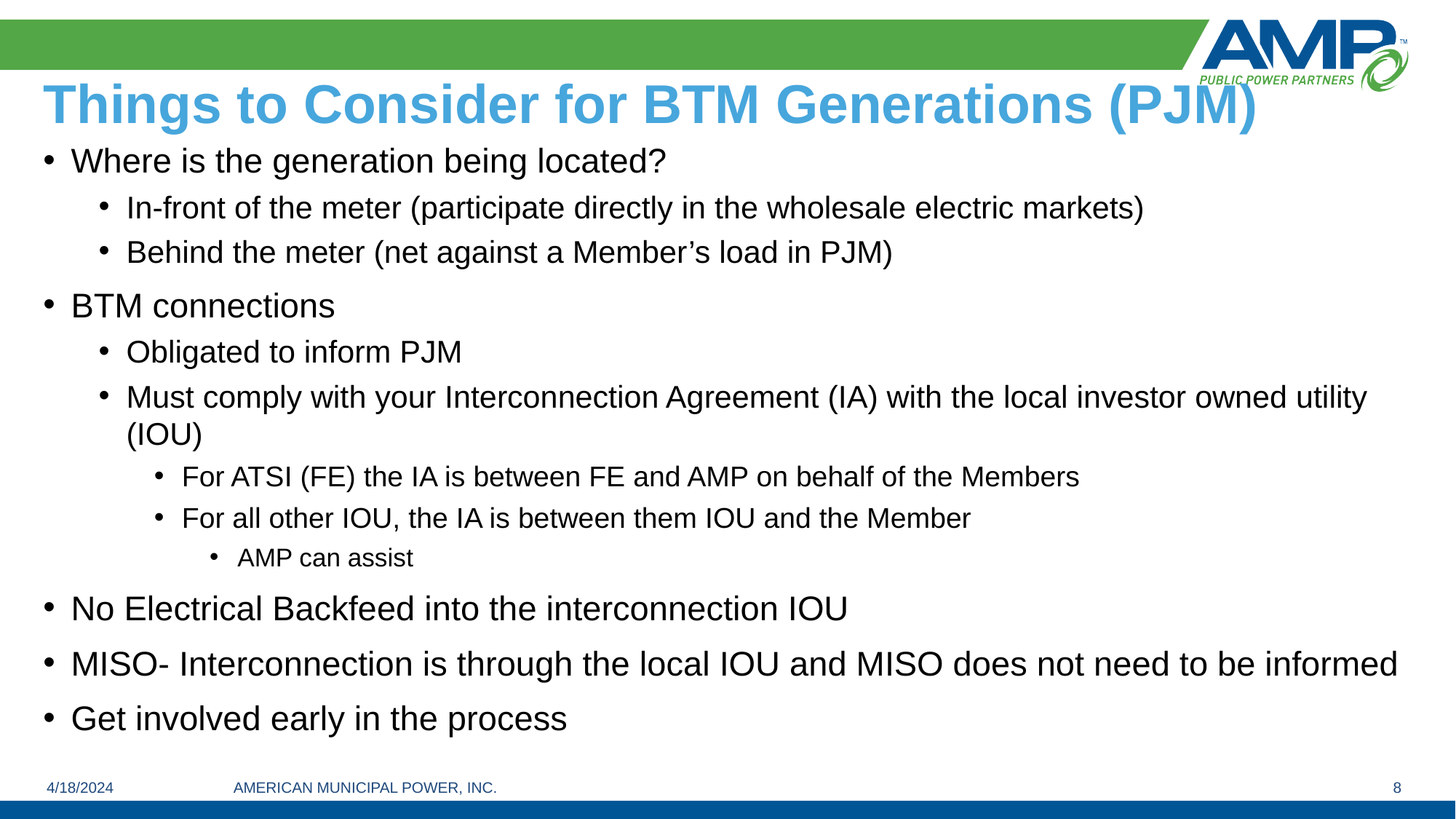

# Things to Consider for BTM Generations (PJM)
Where is the generation being located?
In-front of the meter (participate directly in the wholesale electric markets)
Behind the meter (net against a Member’s load in PJM)
BTM connections
Obligated to inform PJM
Must comply with your Interconnection Agreement (IA) with the local investor owned utility (IOU)
For ATSI (FE) the IA is between FE and AMP on behalf of the Members
For all other IOU, the IA is between them IOU and the Member
AMP can assist
No Electrical Backfeed into the interconnection IOU
MISO- Interconnection is through the local IOU and MISO does not need to be informed
Get involved early in the process

AMERICAN MUNICIPAL POWER, INC.
4/18/2024
8